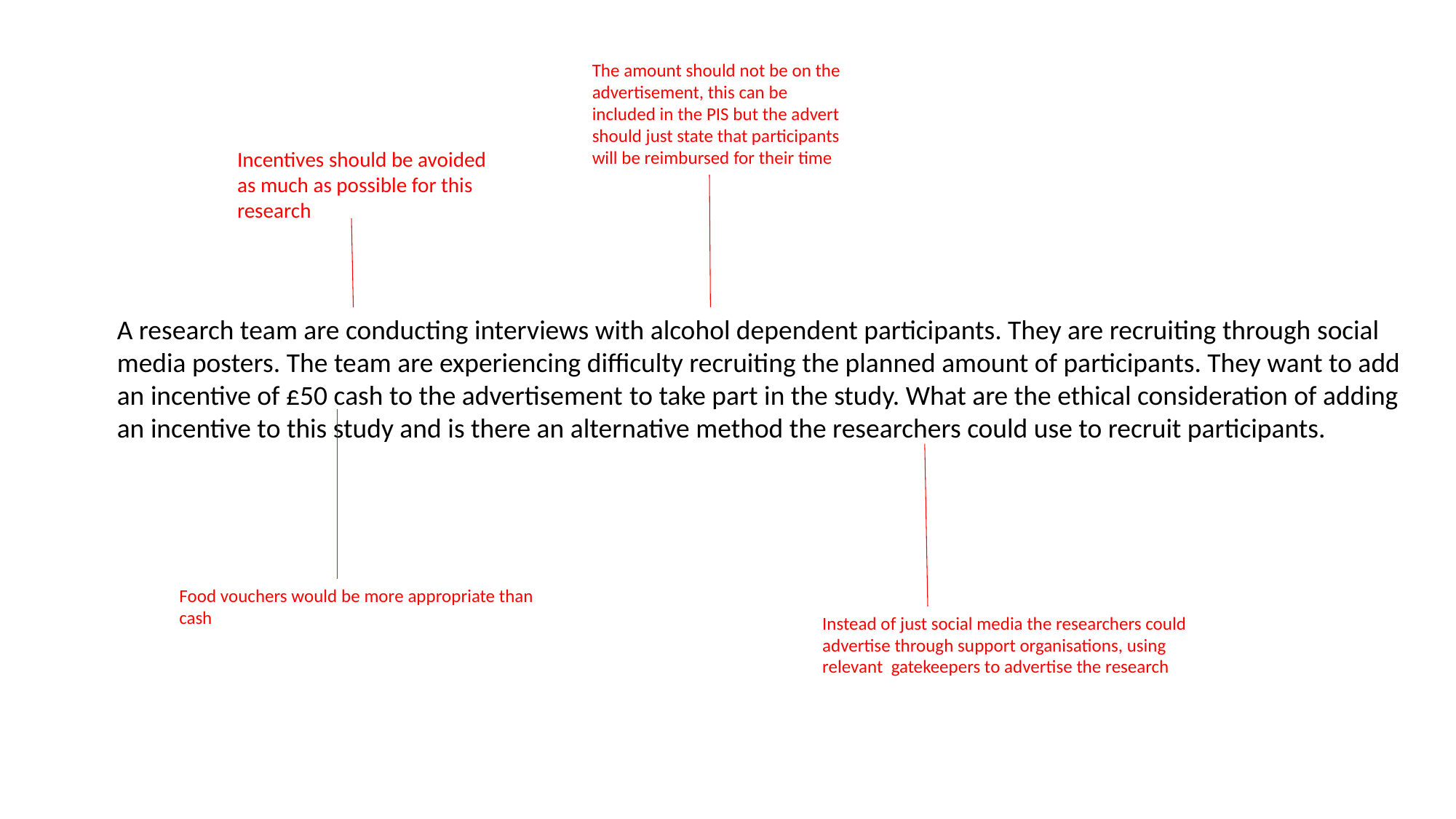

The amount should not be on the advertisement, this can be included in the PIS but the advert should just state that participants will be reimbursed for their time
Incentives should be avoided as much as possible for this research
A research team are conducting interviews with alcohol dependent participants. They are recruiting through social media posters. The team are experiencing difficulty recruiting the planned amount of participants. They want to add an incentive of £50 cash to the advertisement to take part in the study. What are the ethical consideration of adding an incentive to this study and is there an alternative method the researchers could use to recruit participants.
Food vouchers would be more appropriate than cash
Instead of just social media the researchers could advertise through support organisations, using relevant  gatekeepers to advertise the research